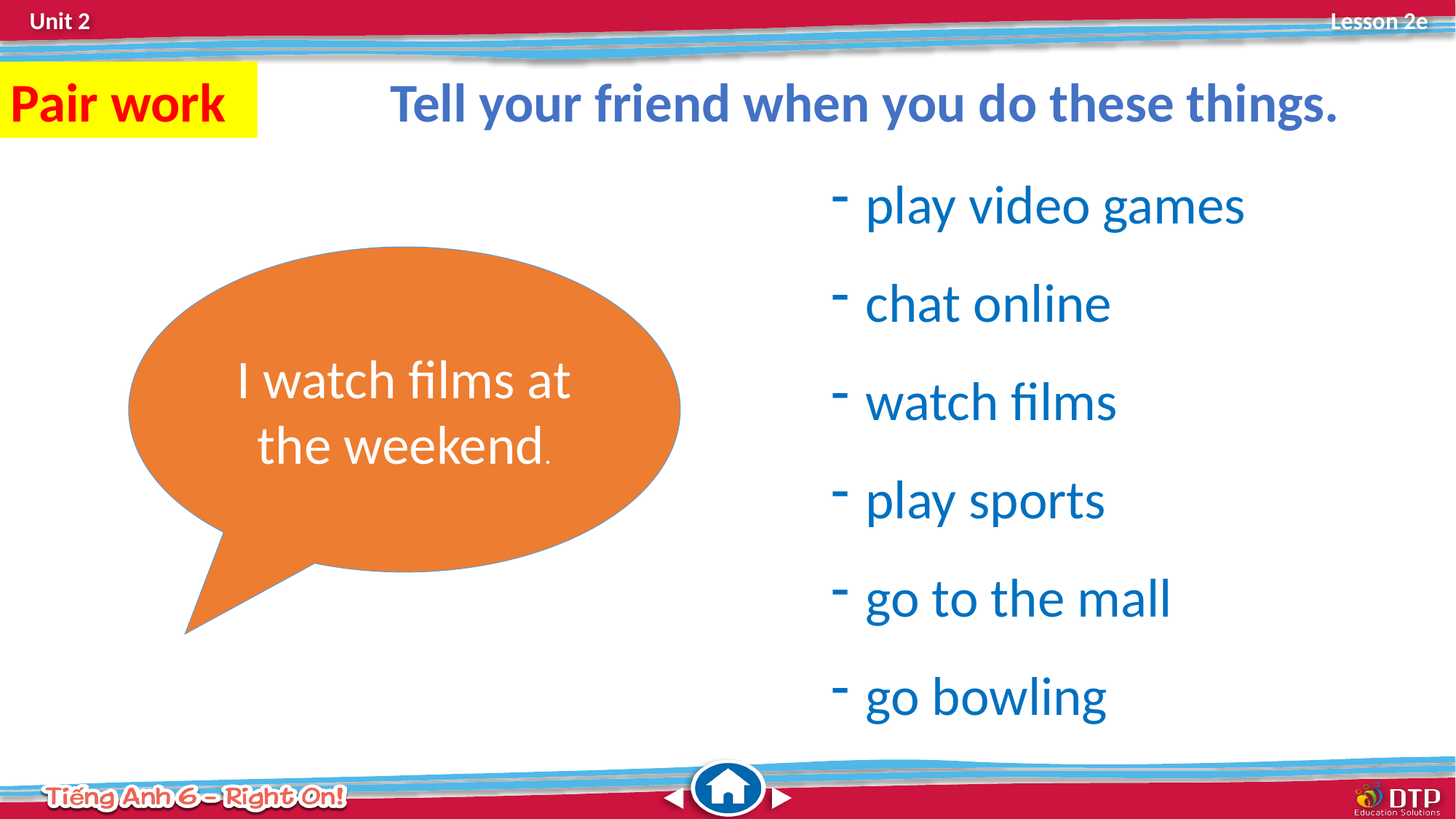

Pair work
Tell your friend when you do these things.
play video games
chat online
watch films
play sports
go to the mall
go bowling
I watch films at the weekend.